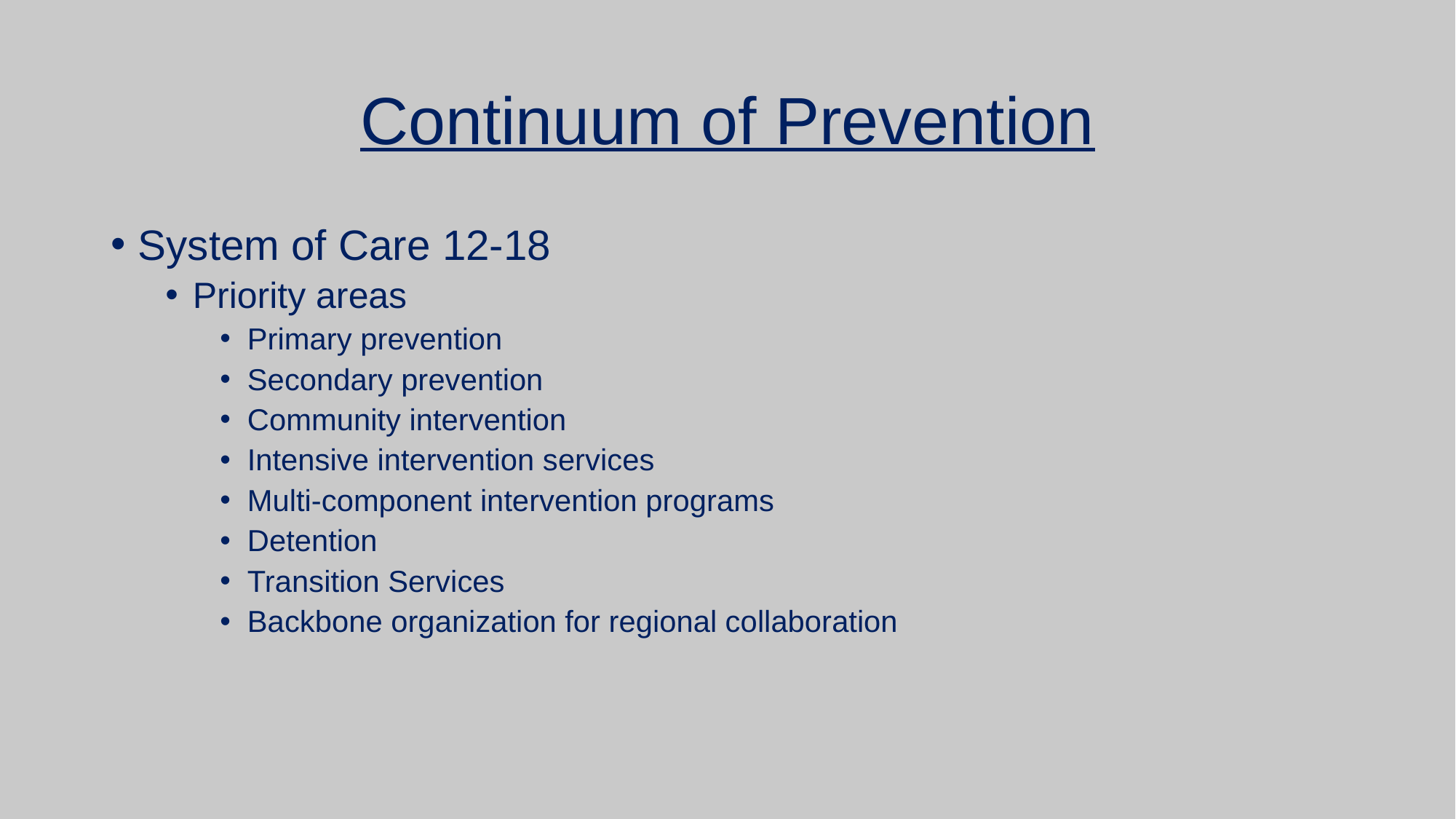

# Continuum of Prevention
System of Care 12-18
Priority areas
Primary prevention
Secondary prevention
Community intervention
Intensive intervention services
Multi-component intervention programs
Detention
Transition Services
Backbone organization for regional collaboration